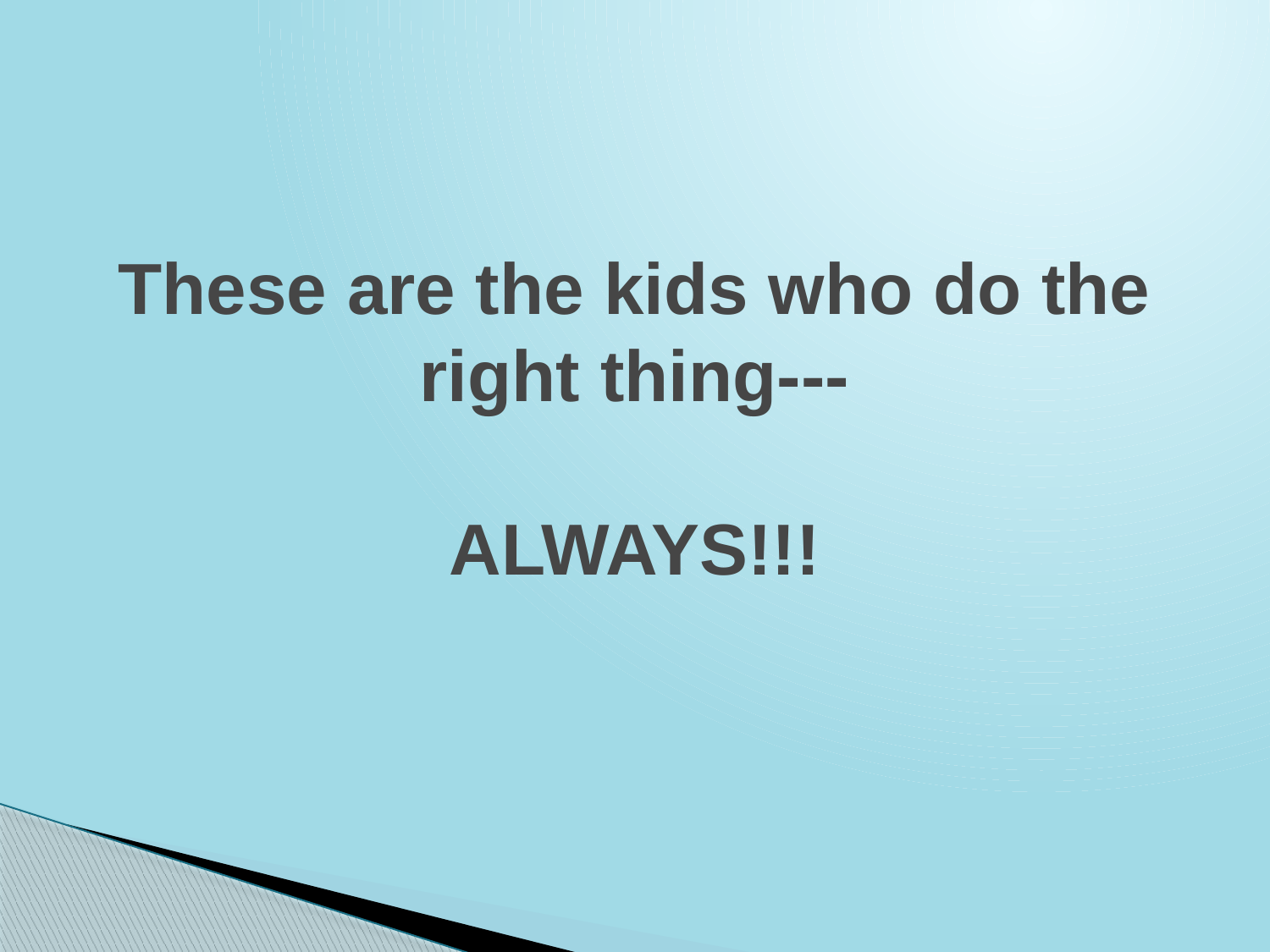

# These are the kids who do the right thing--- ALWAYS!!!